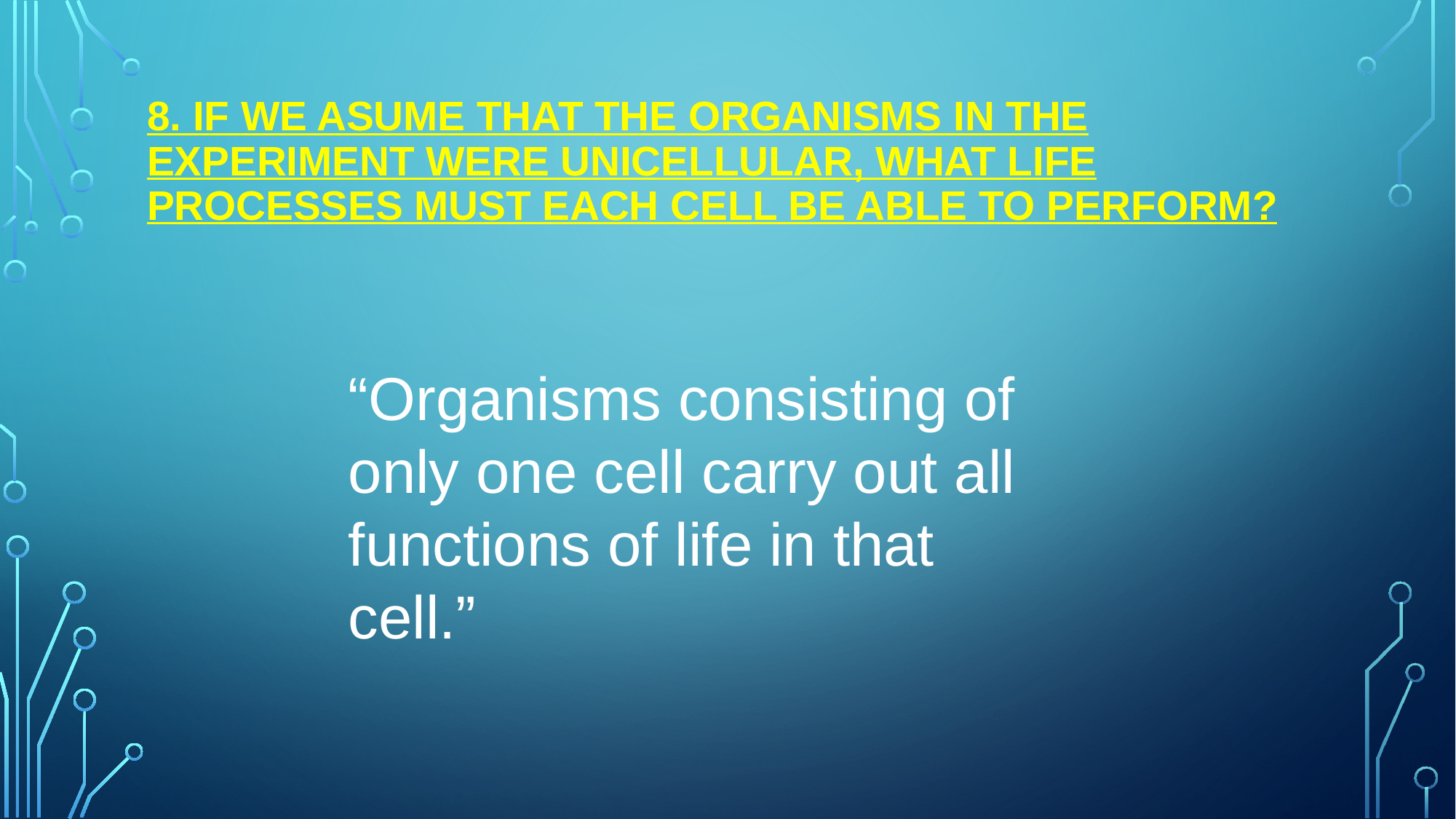

# 8. If we asume that the organisms in the experiment were unicellular, what life processes must each cell be able to perform?
“Organisms consisting of only one cell carry out all functions of life in that cell.”